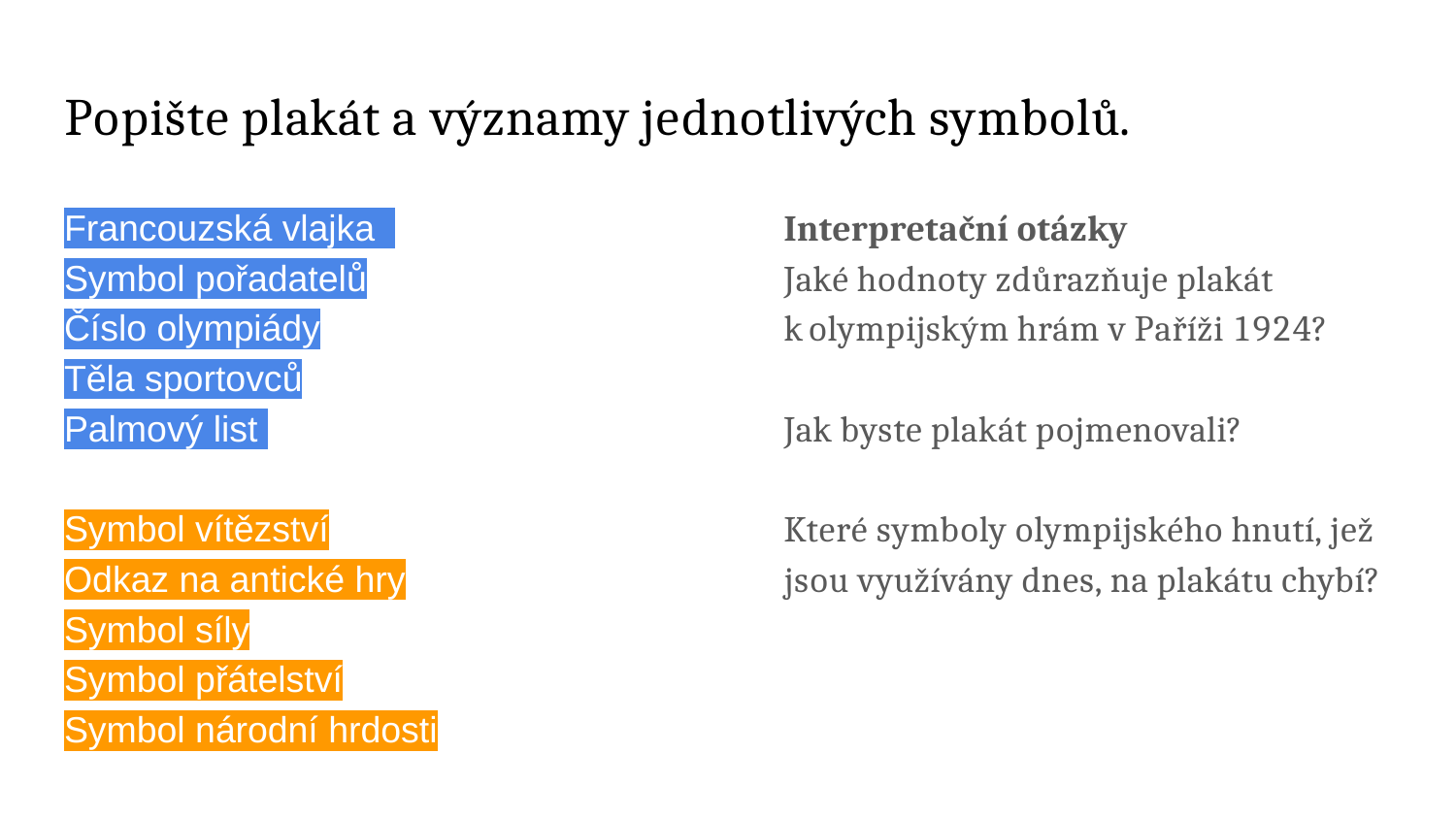

# Popište plakát a významy jednotlivých symbolů.

Francouzská vlajka
Symbol pořadatelů
Číslo olympiády
Těla sportovců
Palmový list

Symbol vítězství
Odkaz na antické hry
Symbol síly
Symbol přátelství
Symbol národní hrdosti

Interpretační otázky
Jaké hodnoty zdůrazňuje plakát
k olympijským hrám v Paříži 1924?

Jak byste plakát pojmenovali?

Které symboly olympijského hnutí, jež jsou využívány dnes, na plakátu chybí?